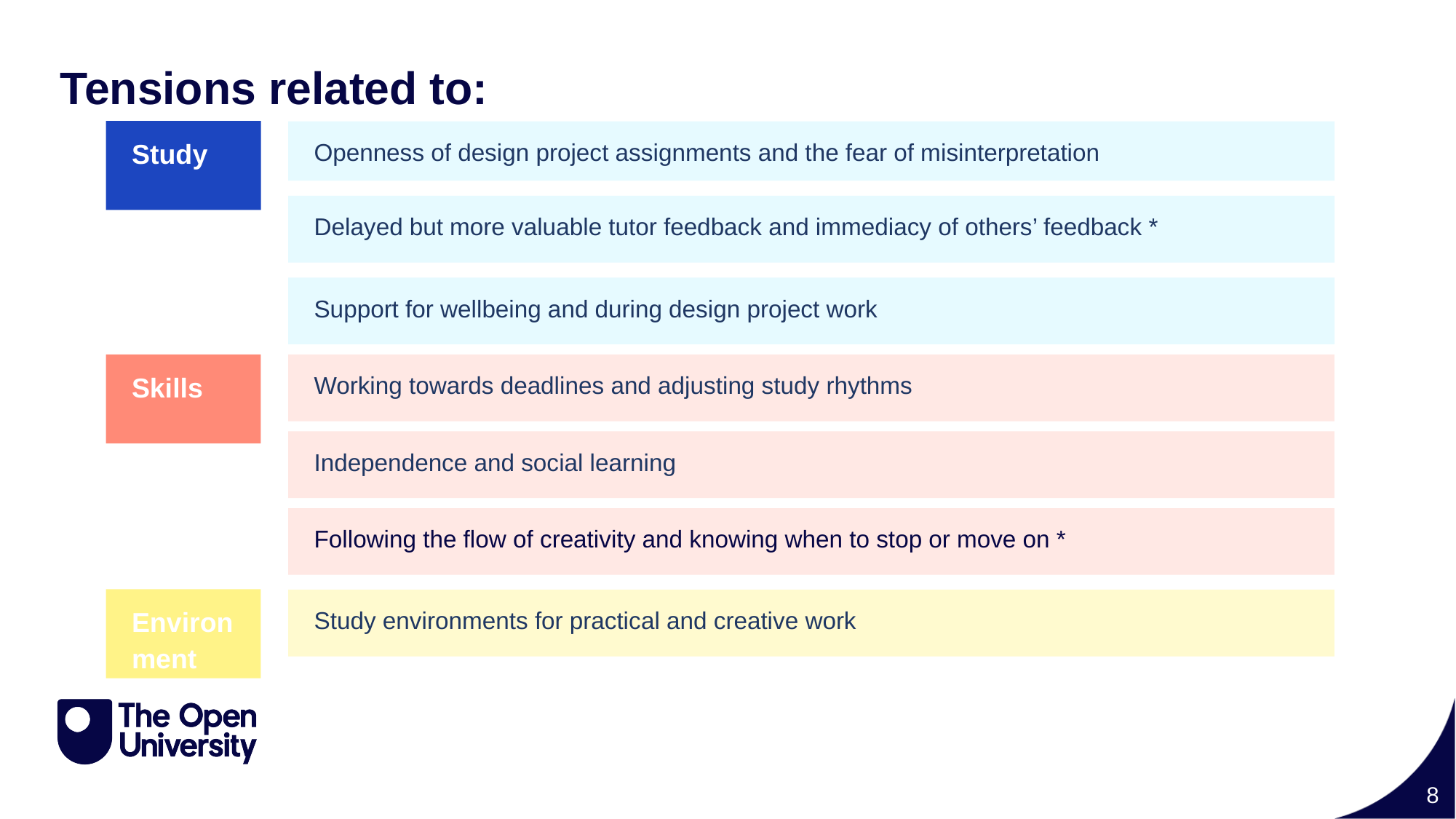

Slide Title 13
Tensions related to:
Study
Openness of design project assignments and the fear of misinterpretation
Delayed but more valuable tutor feedback and immediacy of others’ feedback *
Support for wellbeing and during design project work
Skills
Working towards deadlines and adjusting study rhythms
Independence and social learning
Following the flow of creativity and knowing when to stop or move on *
Environment
Study environments for practical and creative work